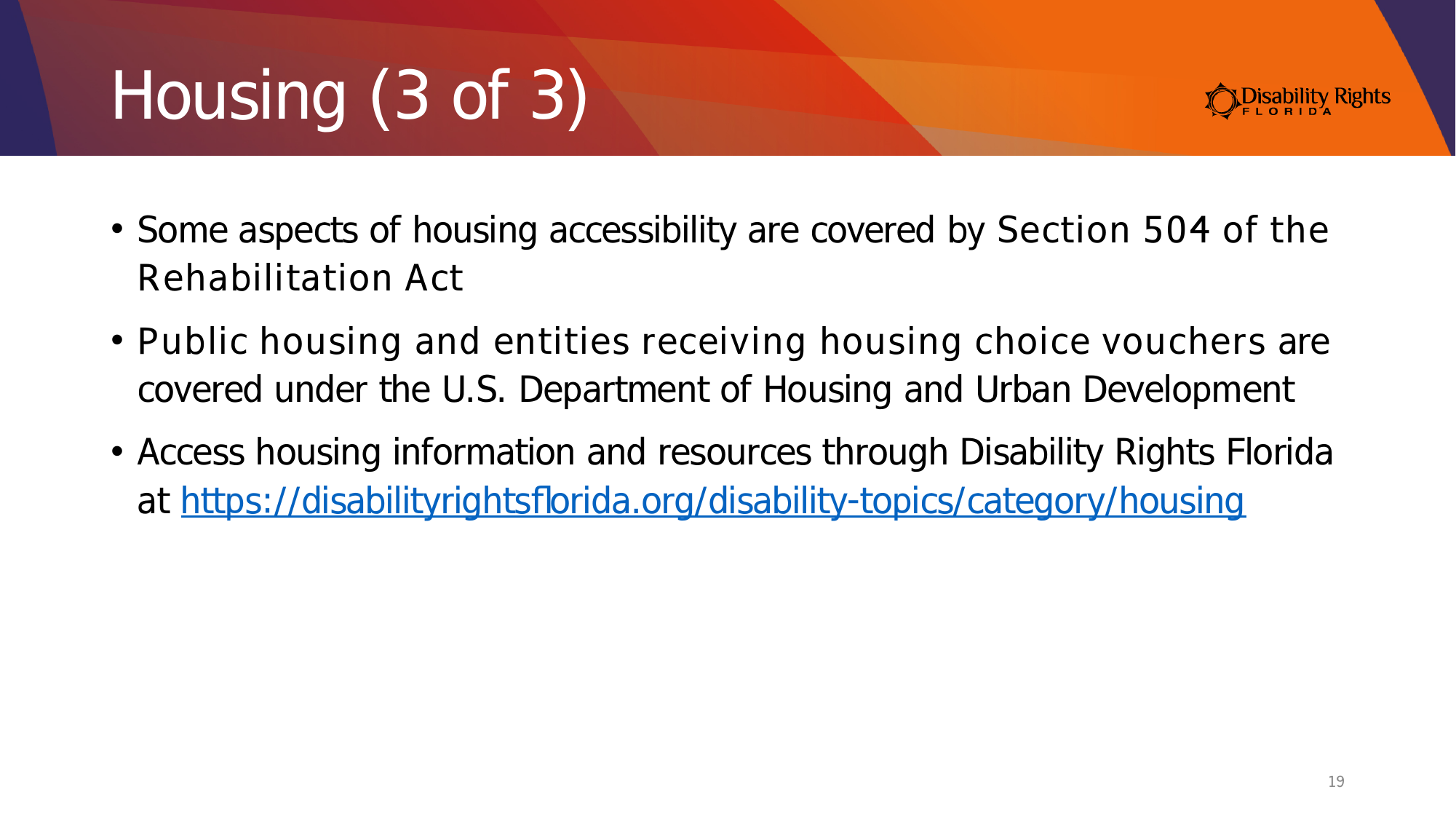

# Housing (3 of 3)
Some aspects of housing accessibility are covered by Section 504 of the Rehabilitation Act
Public housing and entities receiving housing choice vouchers are covered under the U.S. Department of Housing and Urban Development
Access housing information and resources through Disability Rights Florida at https://disabilityrightsflorida.org/disability-topics/category/housing

19